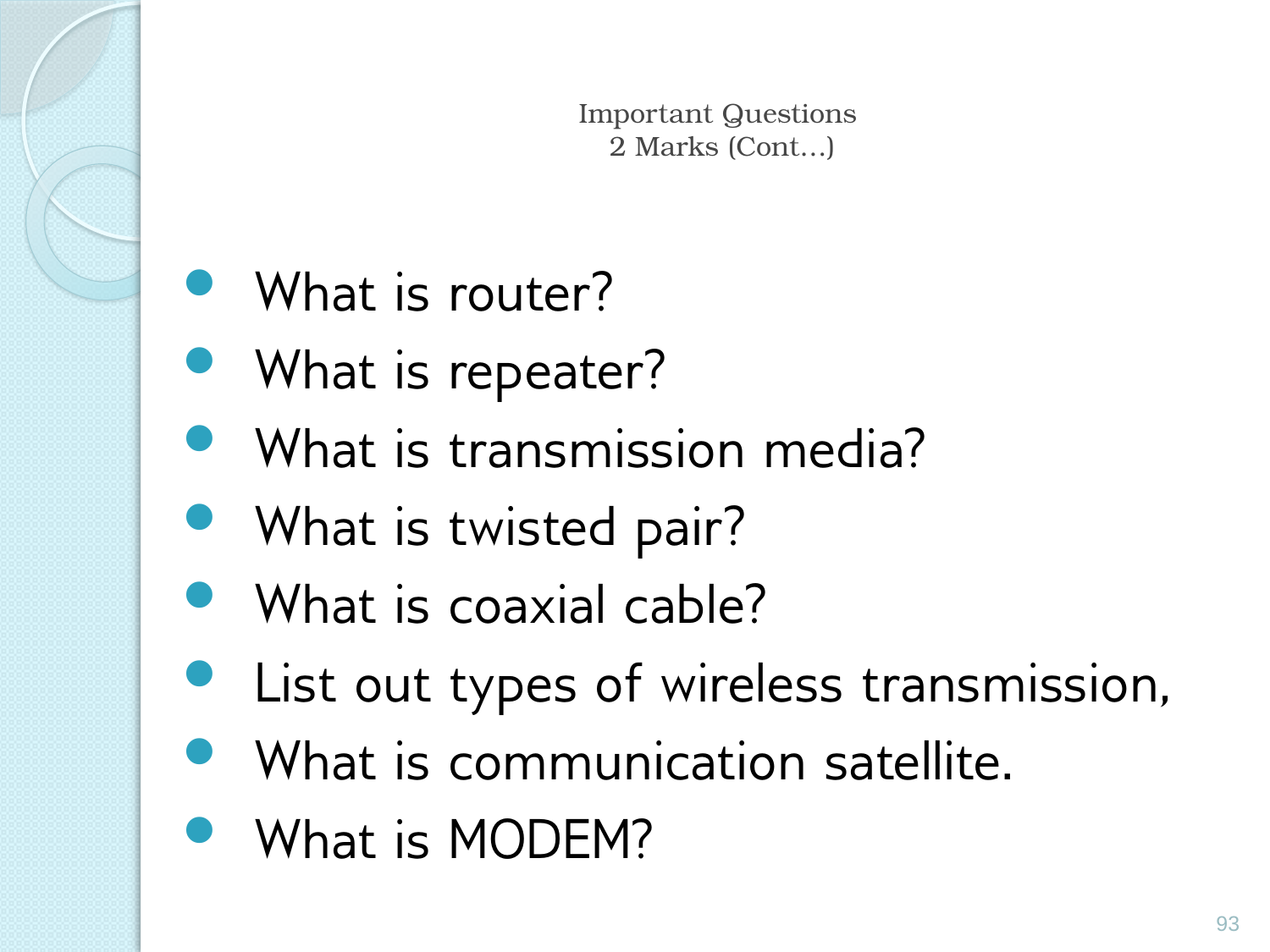

# Important Questions 2 Marks (Cont…)
What is router?
What is repeater?
What is transmission media?
What is twisted pair?
What is coaxial cable?
List out types of wireless transmission,
What is communication satellite.
What is MODEM?

93